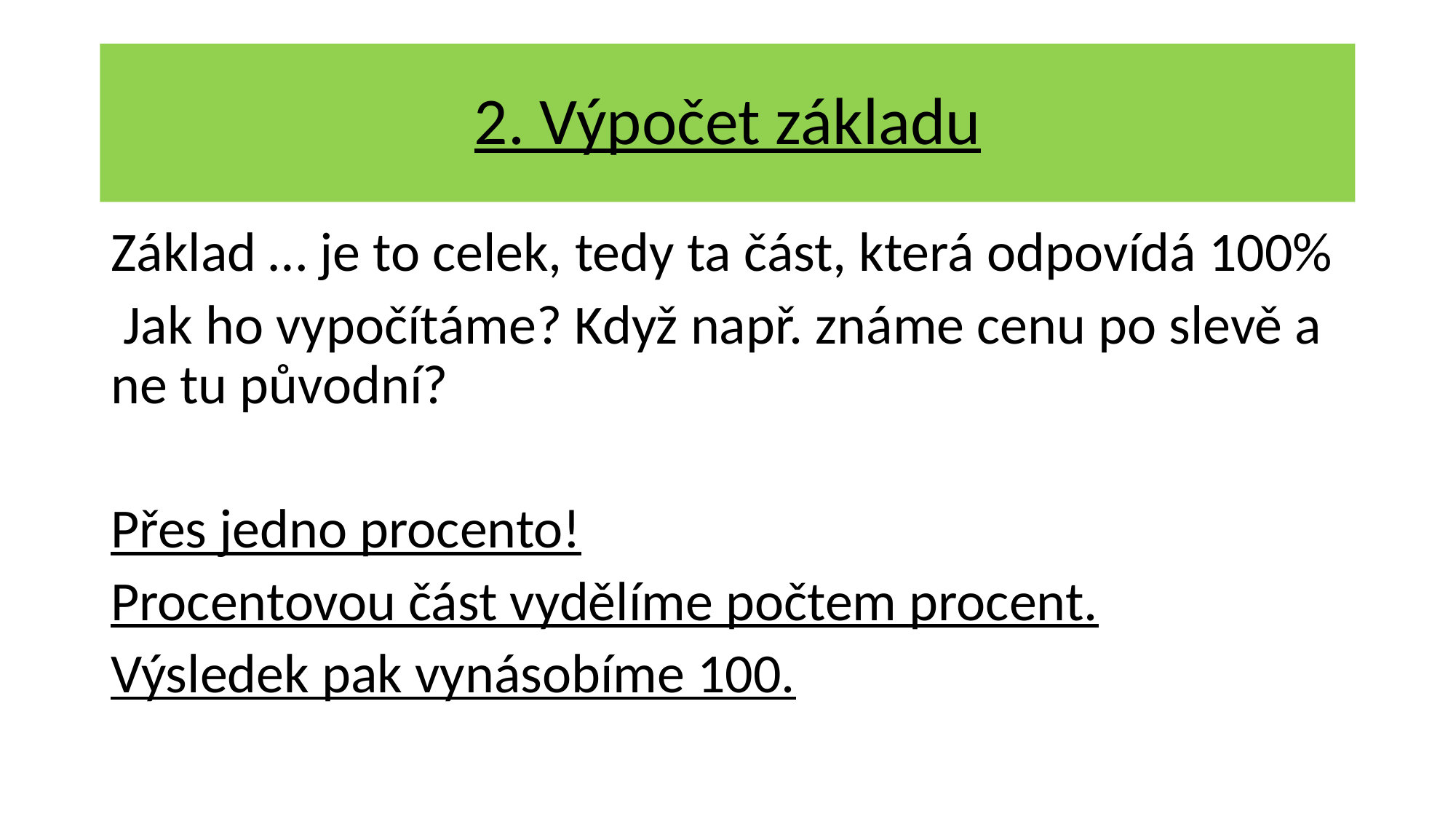

# 2. Výpočet základu
Základ … je to celek, tedy ta část, která odpovídá 100%
 Jak ho vypočítáme? Když např. známe cenu po slevě a ne tu původní?

Přes jedno procento!
Procentovou část vydělíme počtem procent.
Výsledek pak vynásobíme 100.